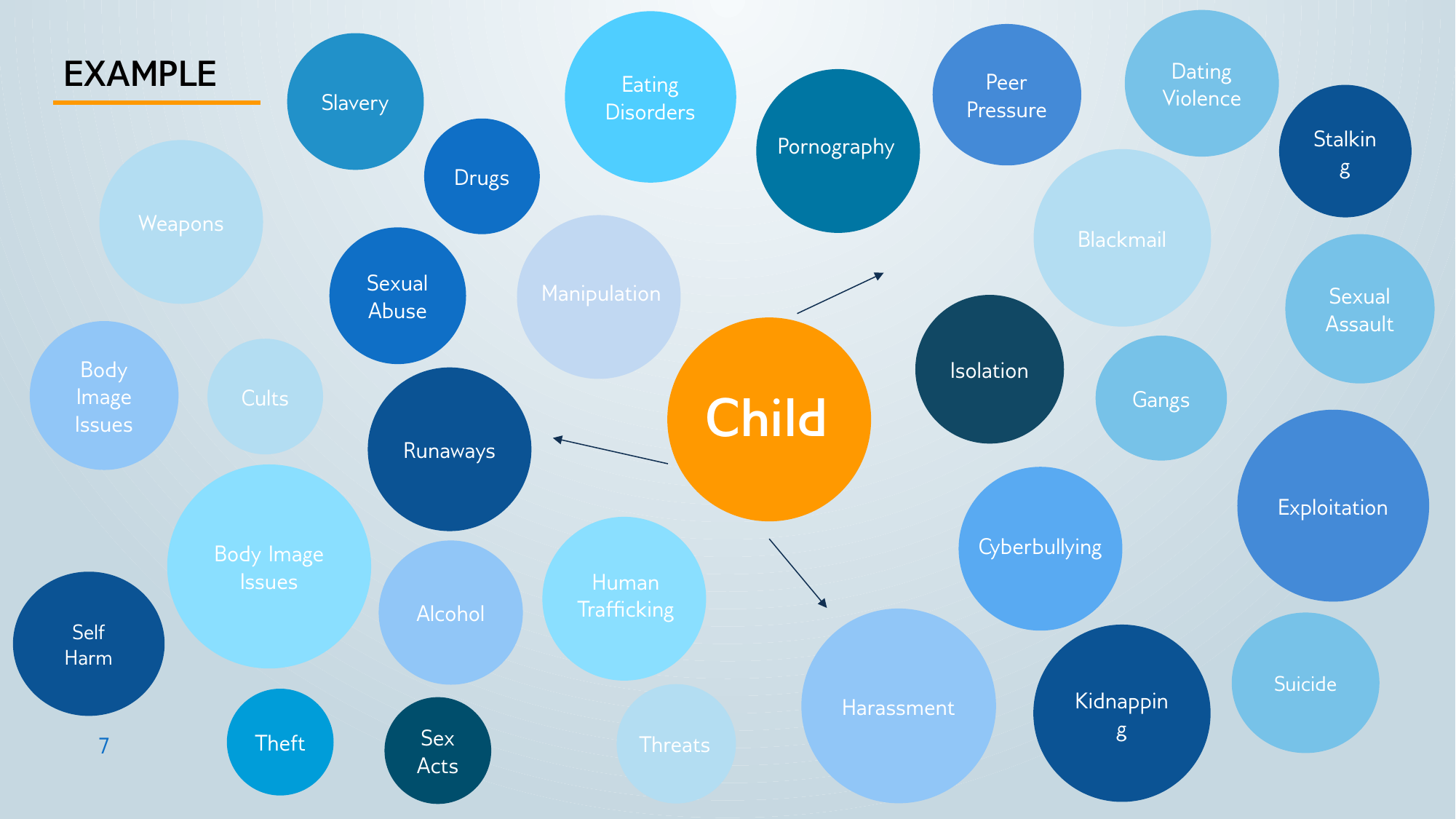

Dating Violence
Eating Disorders
Peer Pressure
Slavery
example

Stalking
Drugs
Pornography
Weapons

Blackmail

Sexual Abuse
Sexual Assault
Manipulation
Isolation
Body Image Issues

Gangs
Cults
Runaways
Child
Exploitation
Body Image Issues

Cyberbullying
Alcohol
Human Trafficking
Self Harm
Harassment
Suicide
Kidnapping

Theft
Sex Acts
Threats
7